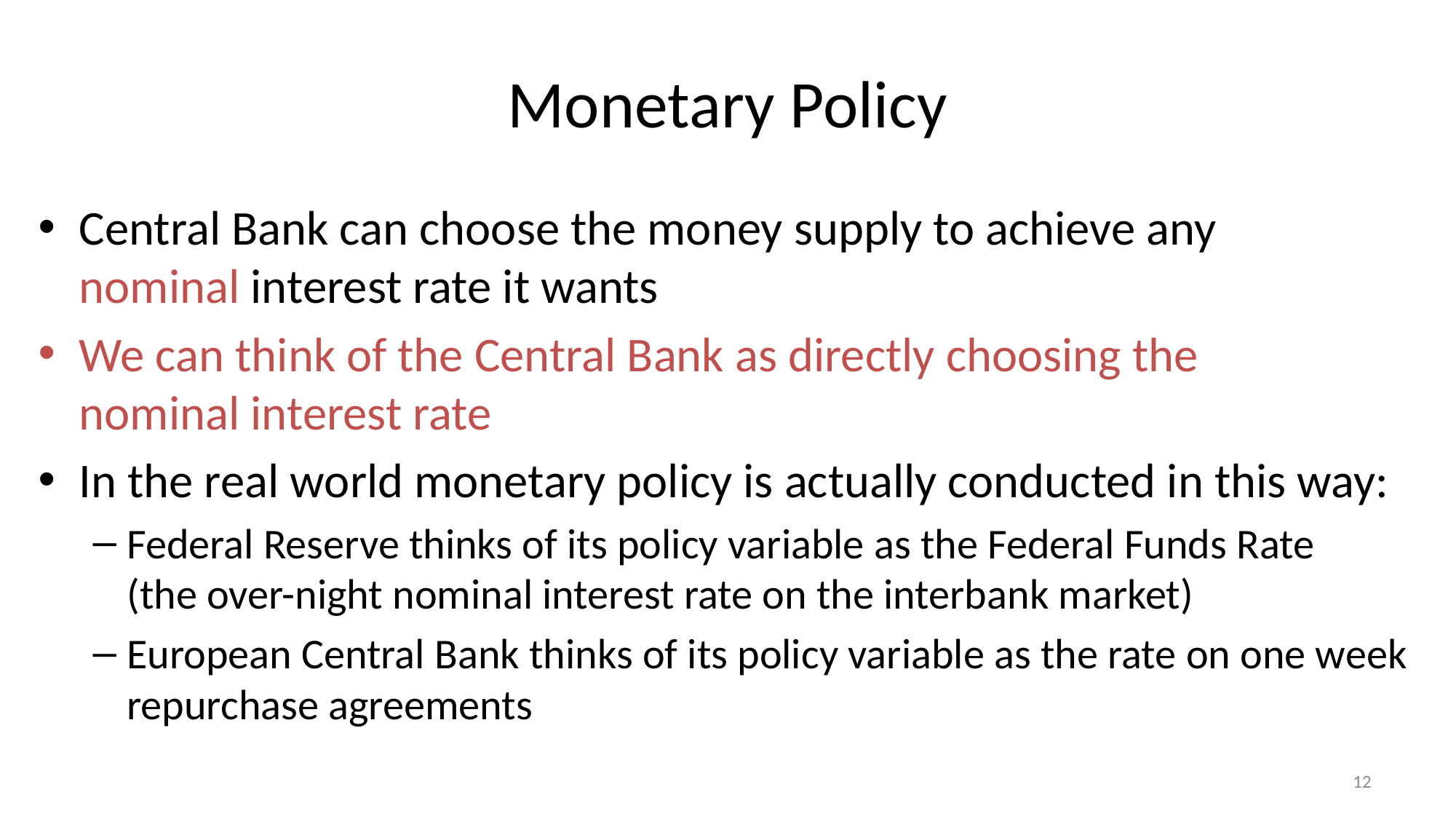

# Monetary Policy
Central Bank can choose the money supply to achieve any
nominal interest rate it wants
We can think of the Central Bank as directly choosing the
nominal interest rate
In the real world monetary policy is actually conducted in this way:
Federal Reserve thinks of its policy variable as the Federal Funds Rate
(the over-night nominal interest rate on the interbank market)
European Central Bank thinks of its policy variable as the rate on one week repurchase agreements
12